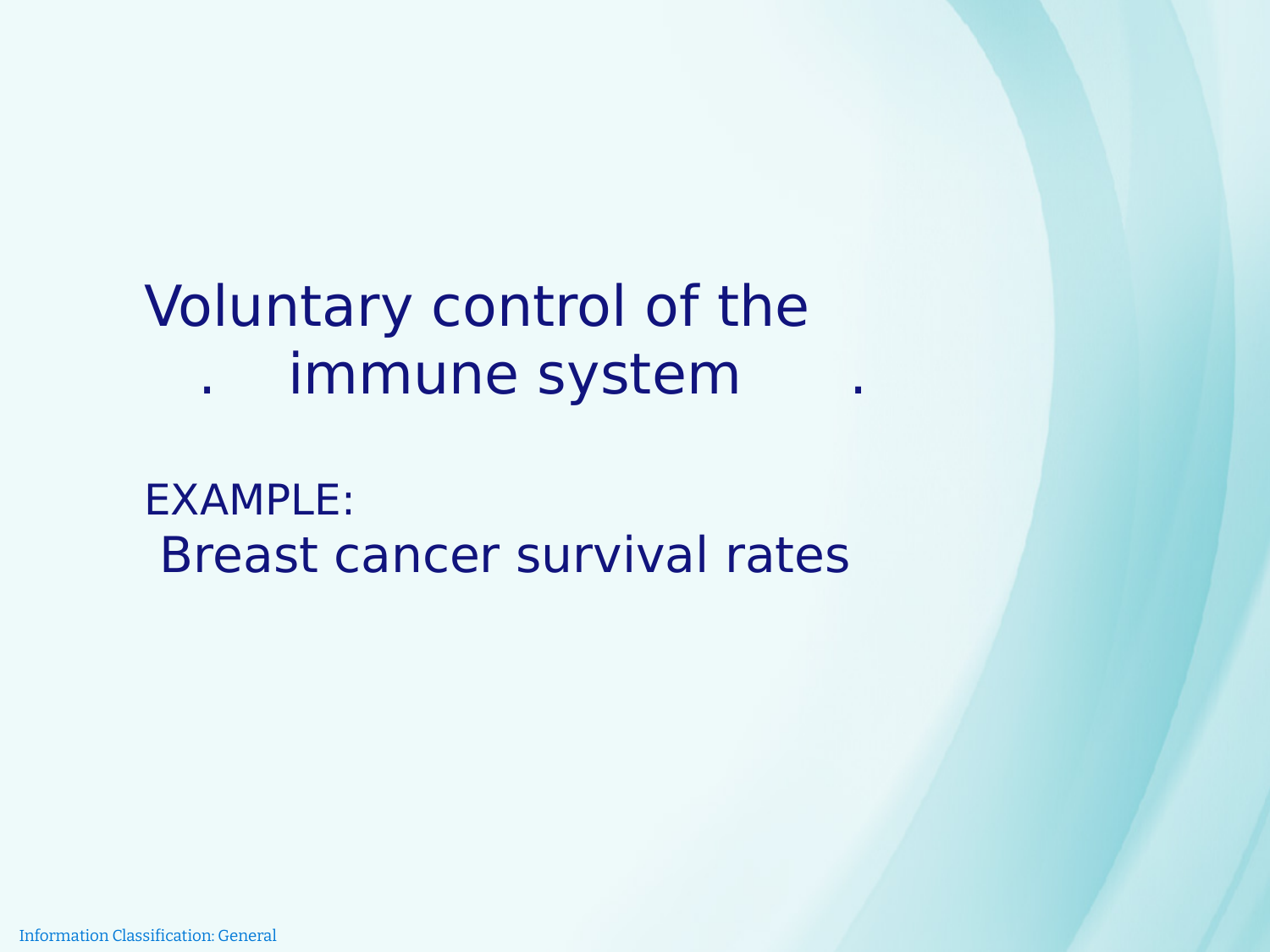

# Voluntary control of the       .    immune system      . EXAMPLE: Breast cancer survival rates